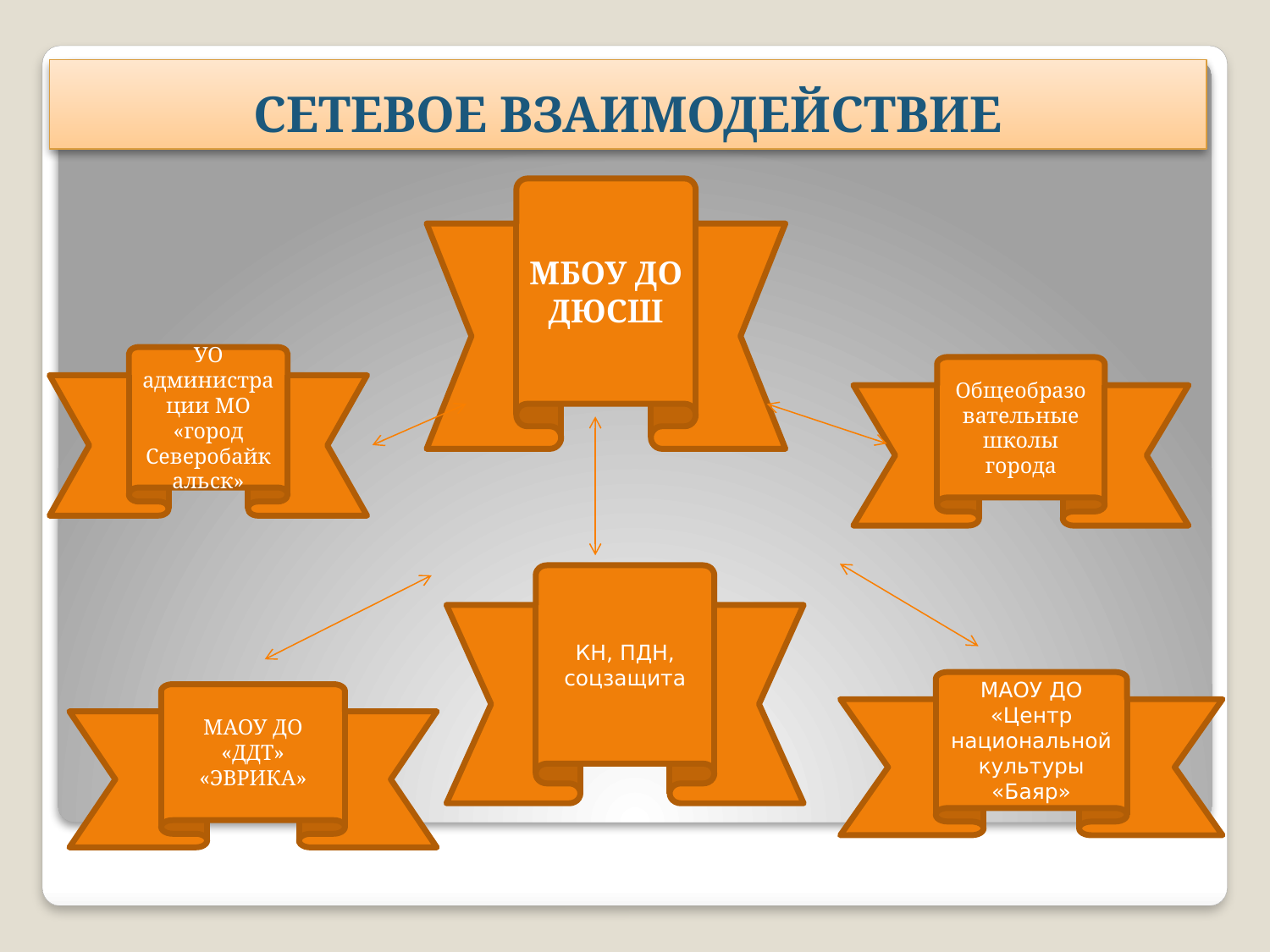

# СЕТЕВОЕ ВЗАИМОДЕЙСТВИЕ
МБОУ ДО ДЮСШ
УО администрации МО «город Северобайкальск»
Общеобразовательные школы города
КН, ПДН, соцзащита
МАОУ ДО «Центр национальной культуры «Баяр»
МАОУ ДО «ДДТ» «ЭВРИКА»